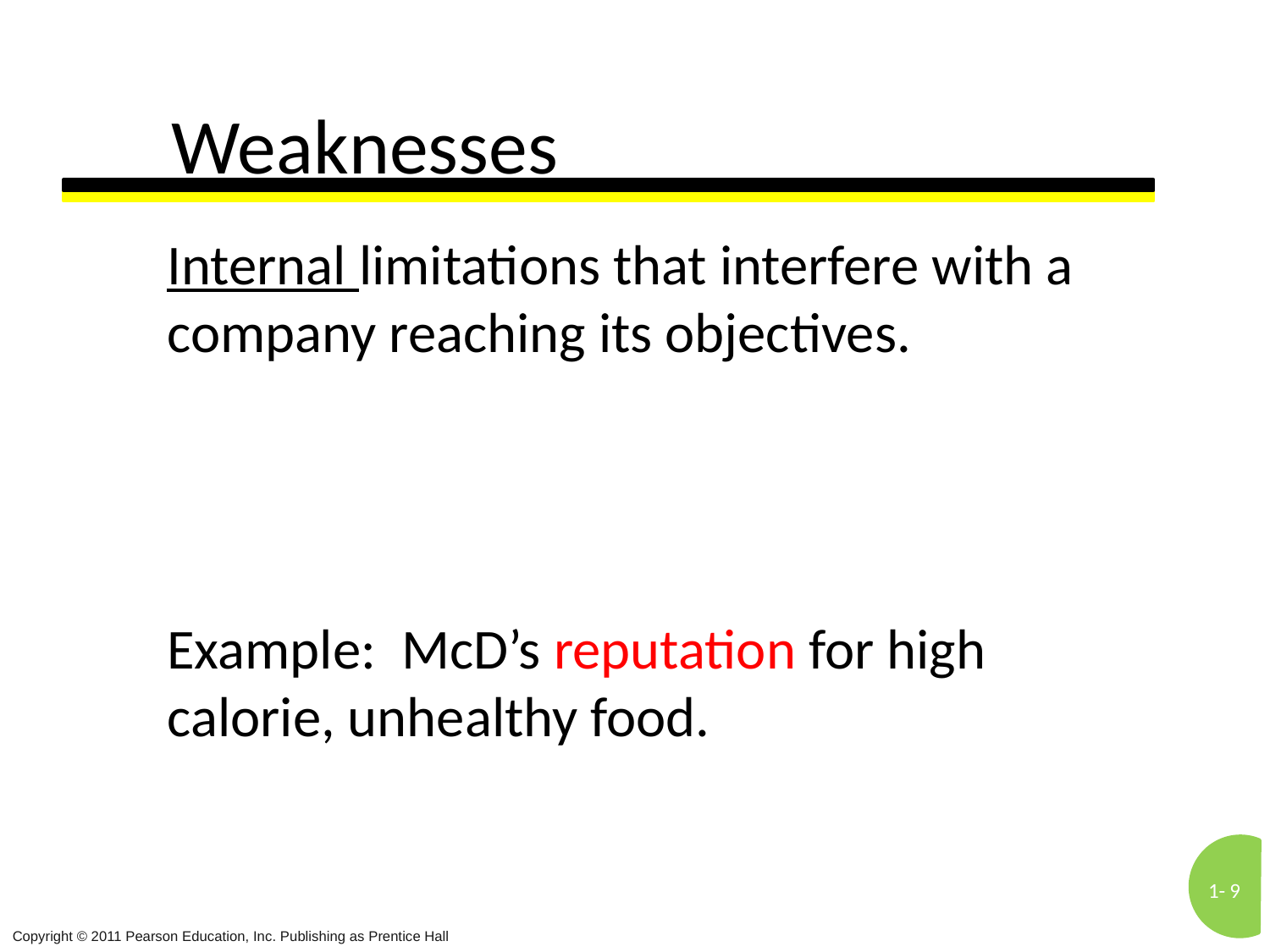

# Weaknesses
Internal limitations that interfere with a company reaching its objectives.

Example:  McD’s reputation for high calorie, unhealthy food.